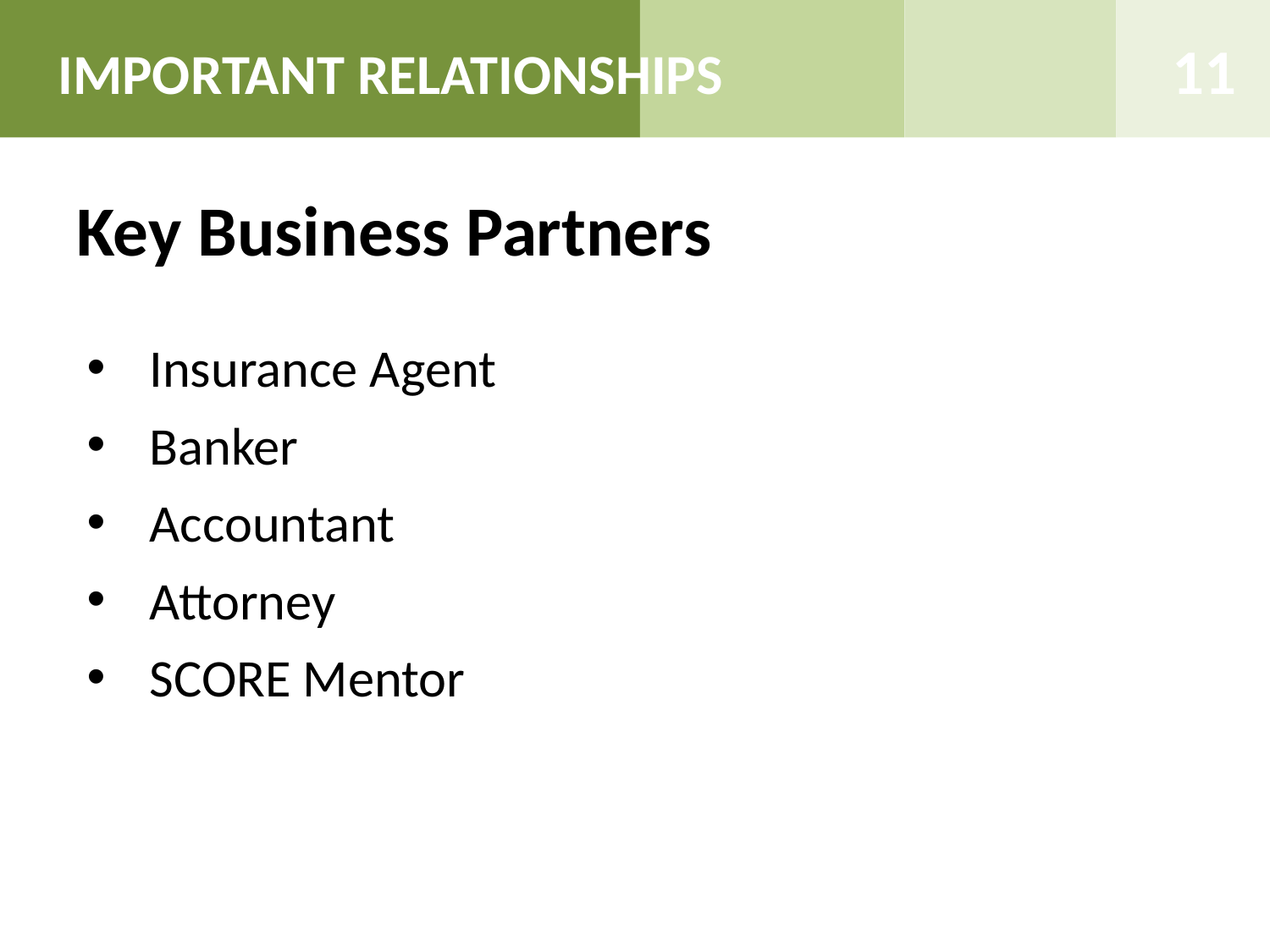

11
IMPORTANT RELATIONSHIPS
# Key Business Partners
Insurance Agent
Banker
Accountant
Attorney
SCORE Mentor